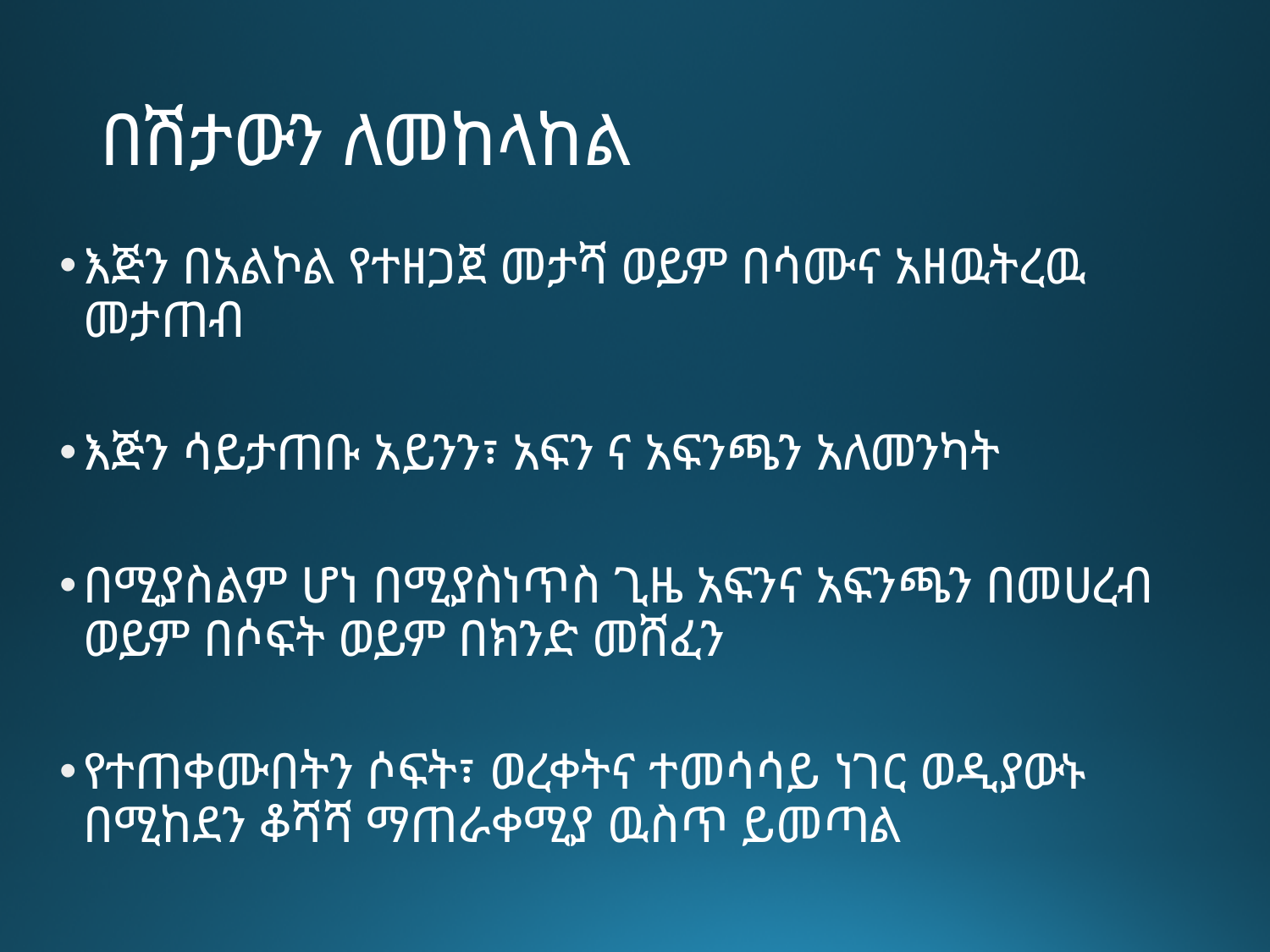

# በሽታውን ለመከላከል
እጅን በአልኮል የተዘጋጀ መታሻ ወይም በሳሙና አዘዉትረዉ መታጠብ

እጅን ሳይታጠቡ አይንን፣ አፍን ና አፍንጫን አለመንካት

በሚያስልም ሆነ በሚያስነጥስ ጊዜ አፍንና አፍንጫን በመሀረብ ወይም በሶፍት ወይም በክንድ መሸፈን

የተጠቀሙበትን ሶፍት፣ ወረቀትና ተመሳሳይ ነገር ወዲያውኑ በሚከደን ቆሻሻ ማጠራቀሚያ ዉስጥ ይመጣል